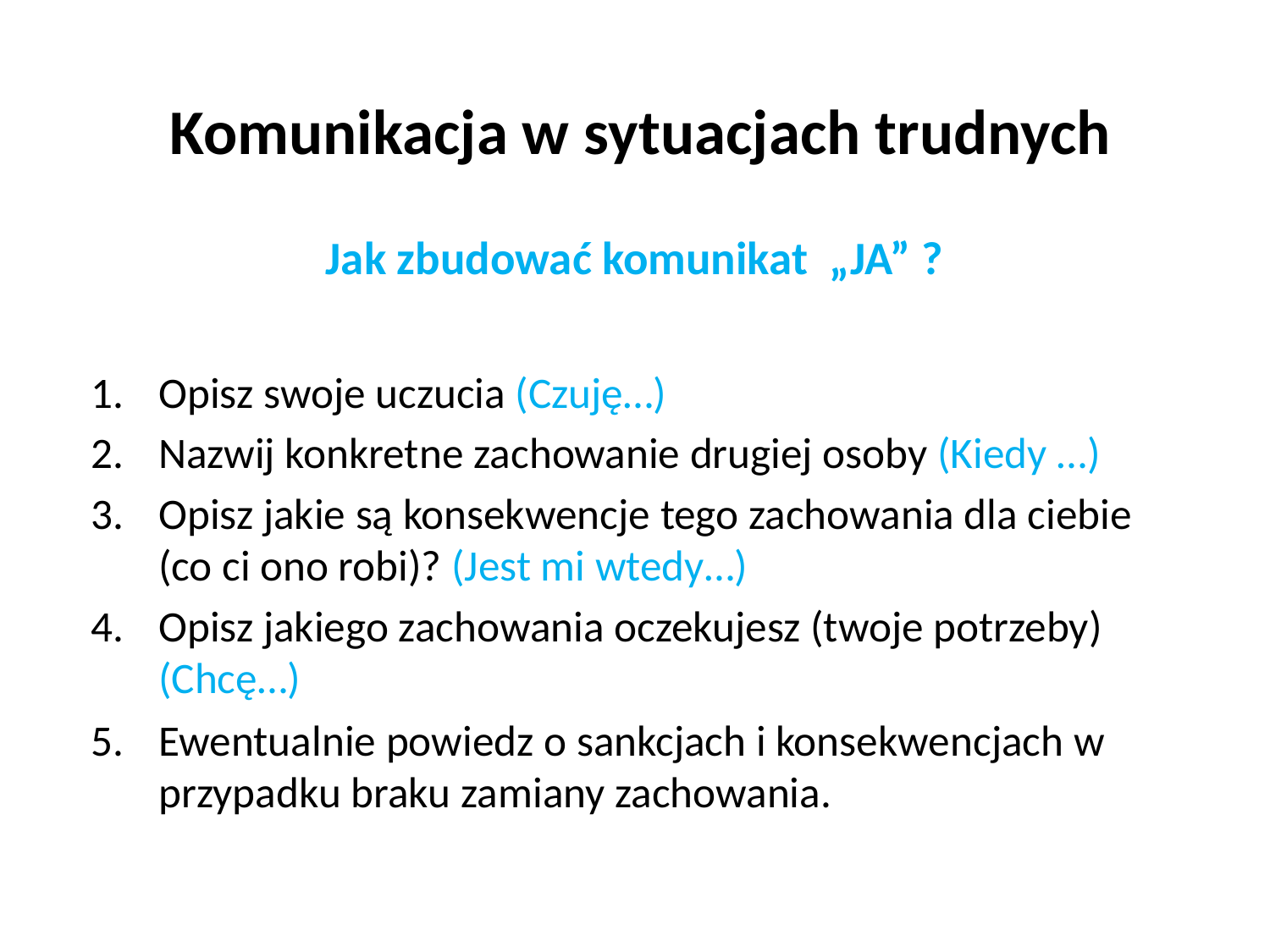

# Komunikacja w sytuacjach trudnych
Jak zbudować komunikat  „JA” ?

Opisz swoje uczucia (Czuję…)
Nazwij konkretne zachowanie drugiej osoby (Kiedy …)
Opisz jakie są konsekwencje tego zachowania dla ciebie (co ci ono robi)? (Jest mi wtedy…)
Opisz jakiego zachowania oczekujesz (twoje potrzeby) (Chcę…)
Ewentualnie powiedz o sankcjach i konsekwencjach w przypadku braku zamiany zachowania.